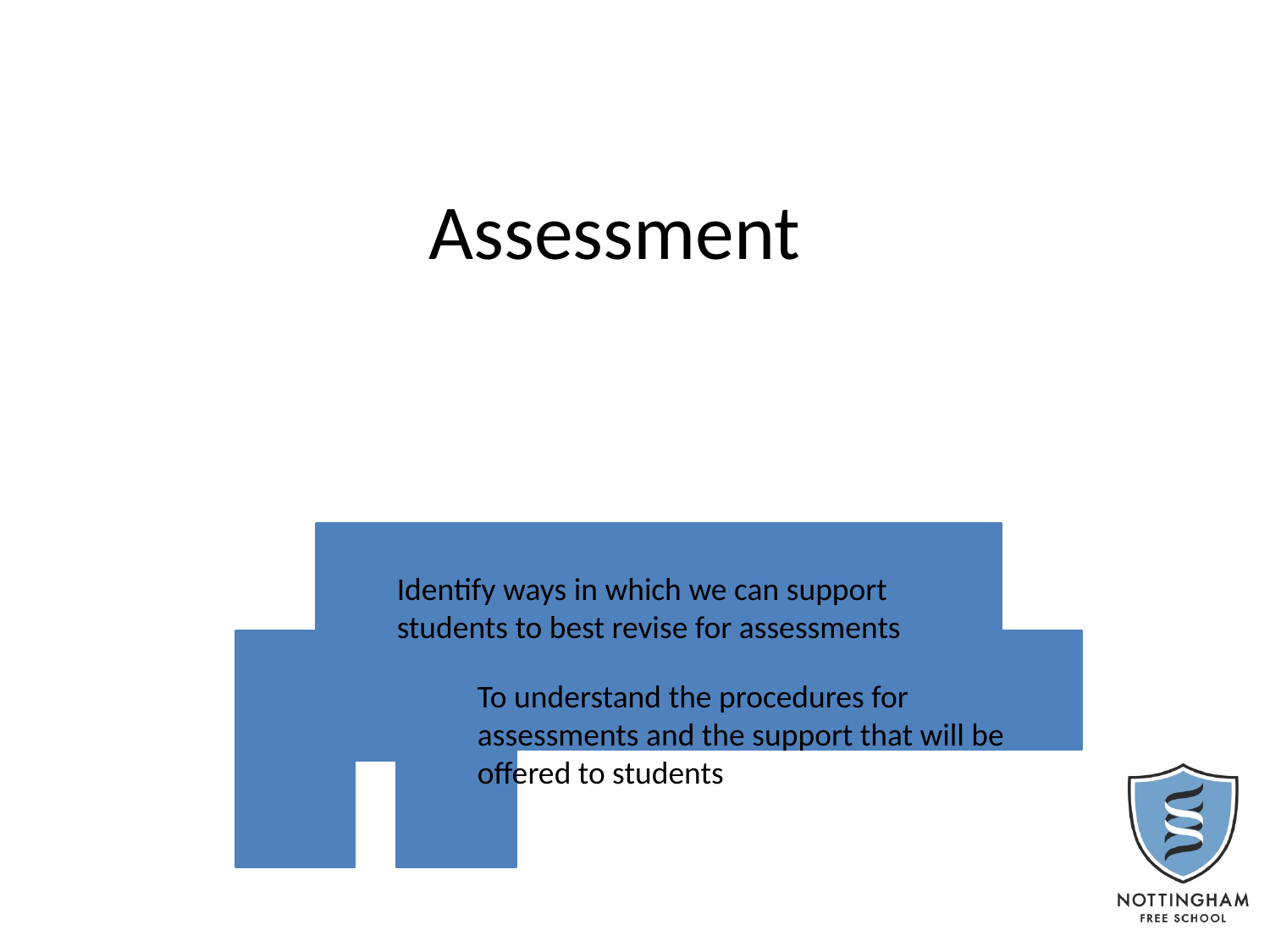

# Assessment
Identify ways in which we can support students to best revise for assessments